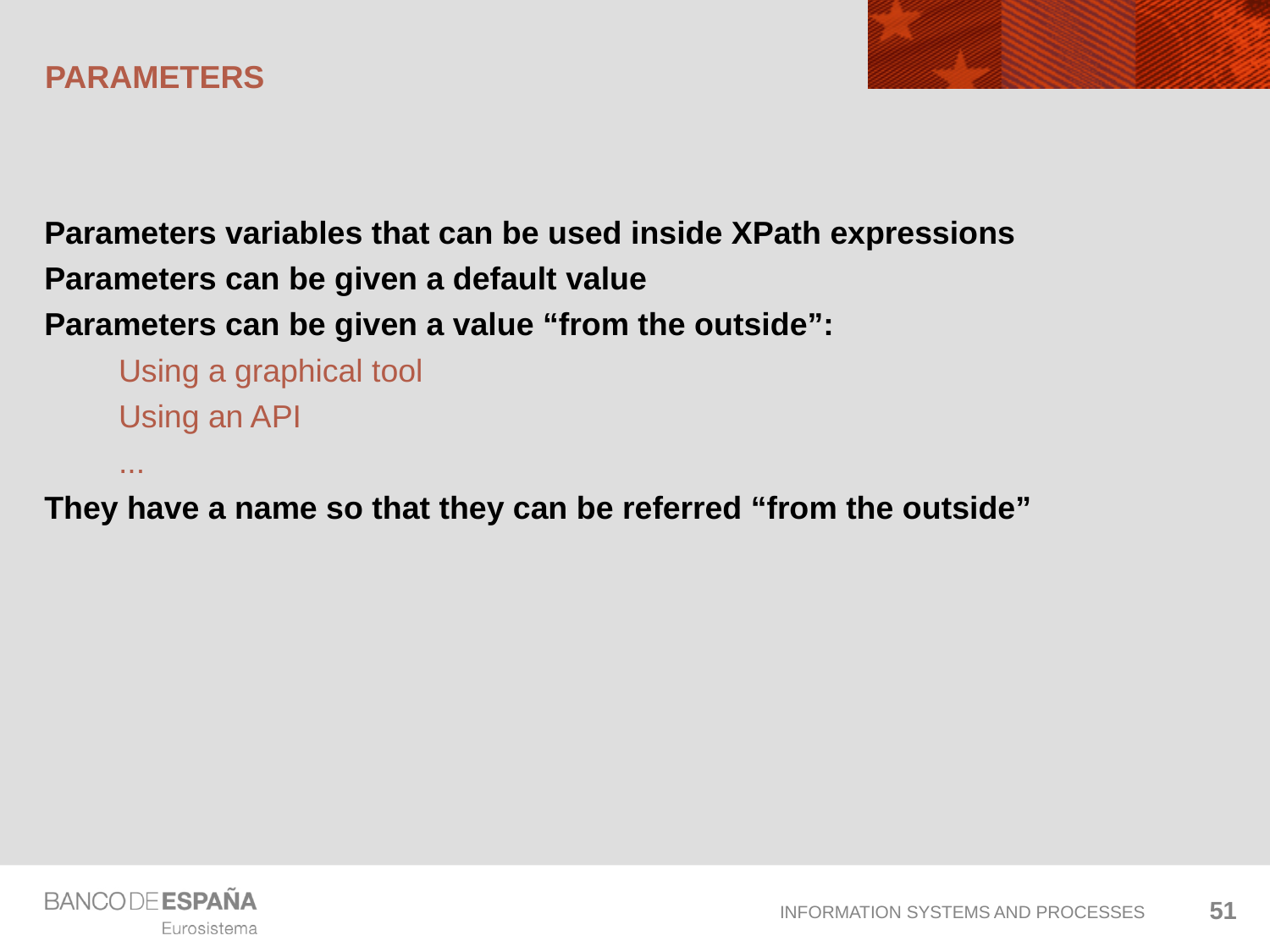

# parameters
Parameters variables that can be used inside XPath expressions
Parameters can be given a default value
Parameters can be given a value “from the outside”:
Using a graphical tool
Using an API
...
They have a name so that they can be referred “from the outside”
51